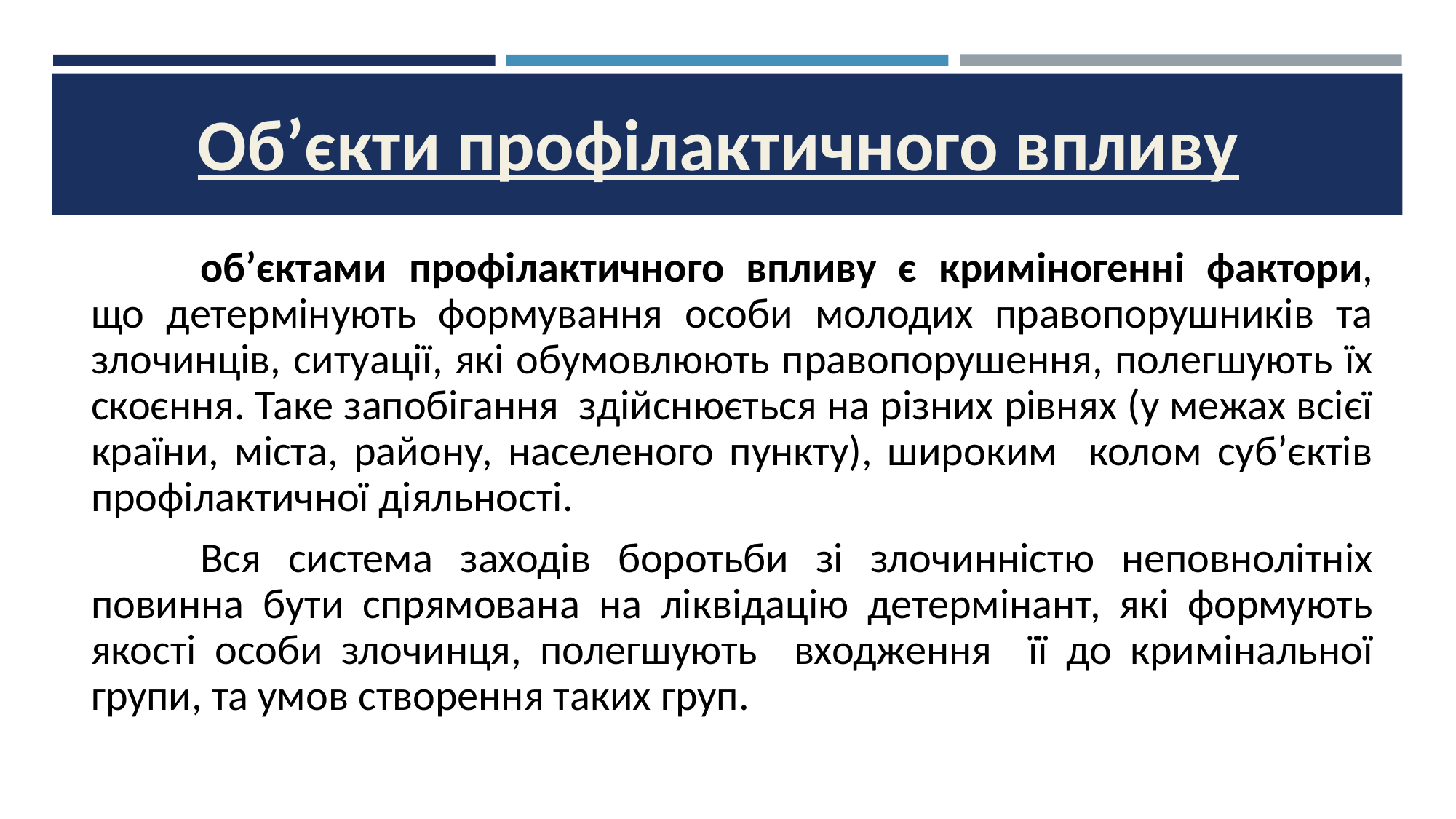

Об’єкти профілактичного впливу
		об’єктами профілактичного впливу є криміногенні фактори, що детермінують формування особи молодих правопорушників та злочинців, ситуації, які обумовлюють правопорушення, полегшують їх скоєння. Таке запобігання  здійснюється на різних рівнях (у межах всієї країни, міста, району, населеного пункту), широким  колом суб’єктів профілактичної діяльності.
		Вся система заходів боротьби зі злочинністю неповнолітніх повинна бути спрямована на ліквідацію детермінант, які формують якості особи злочинця, полегшують  входження  її до кримінальної групи, та умов створення таких груп.